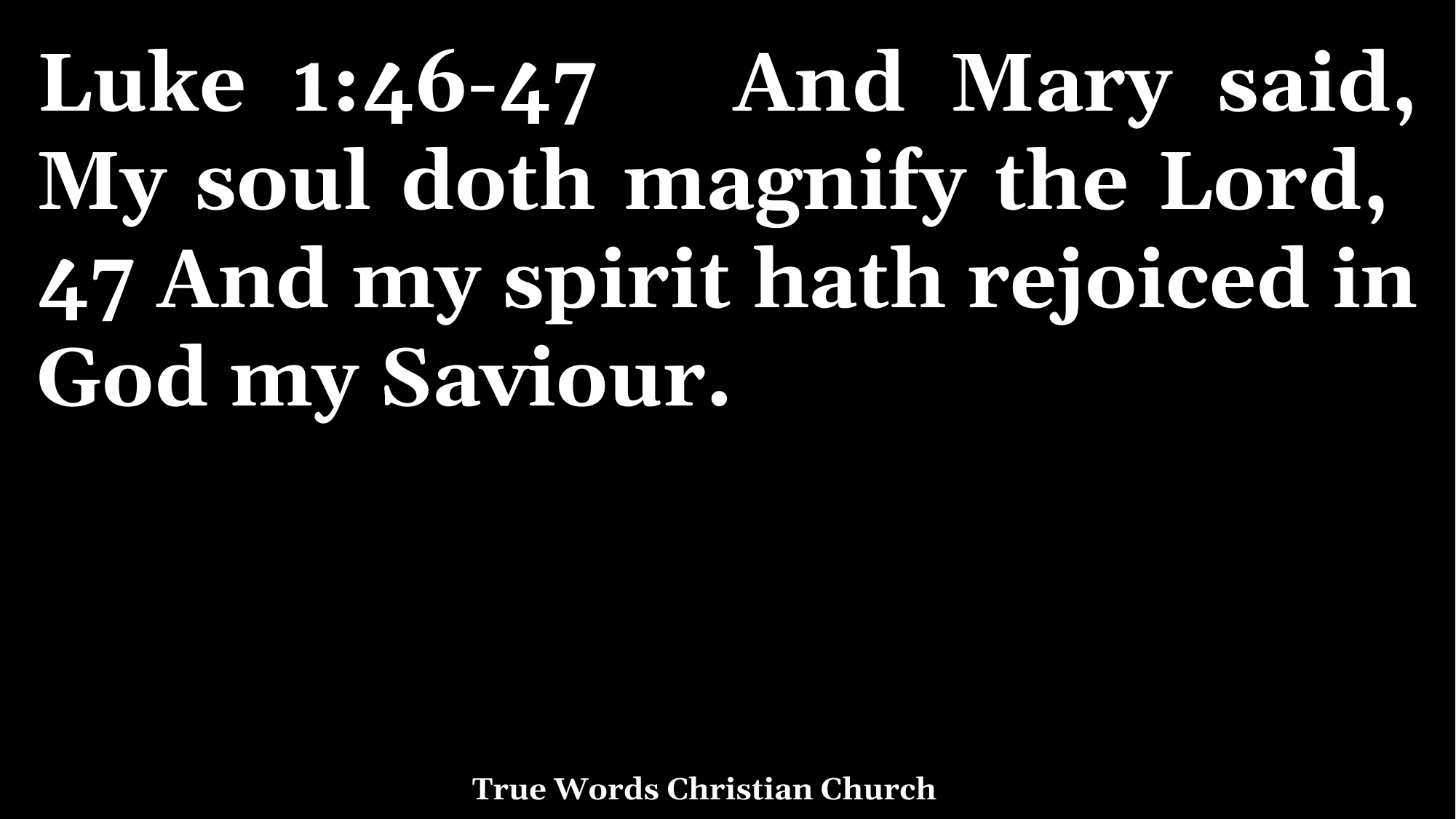

Luke 1:46-47   And Mary said, My soul doth magnify the Lord,  47 And my spirit hath rejoiced in God my Saviour.
True Words Christian Church